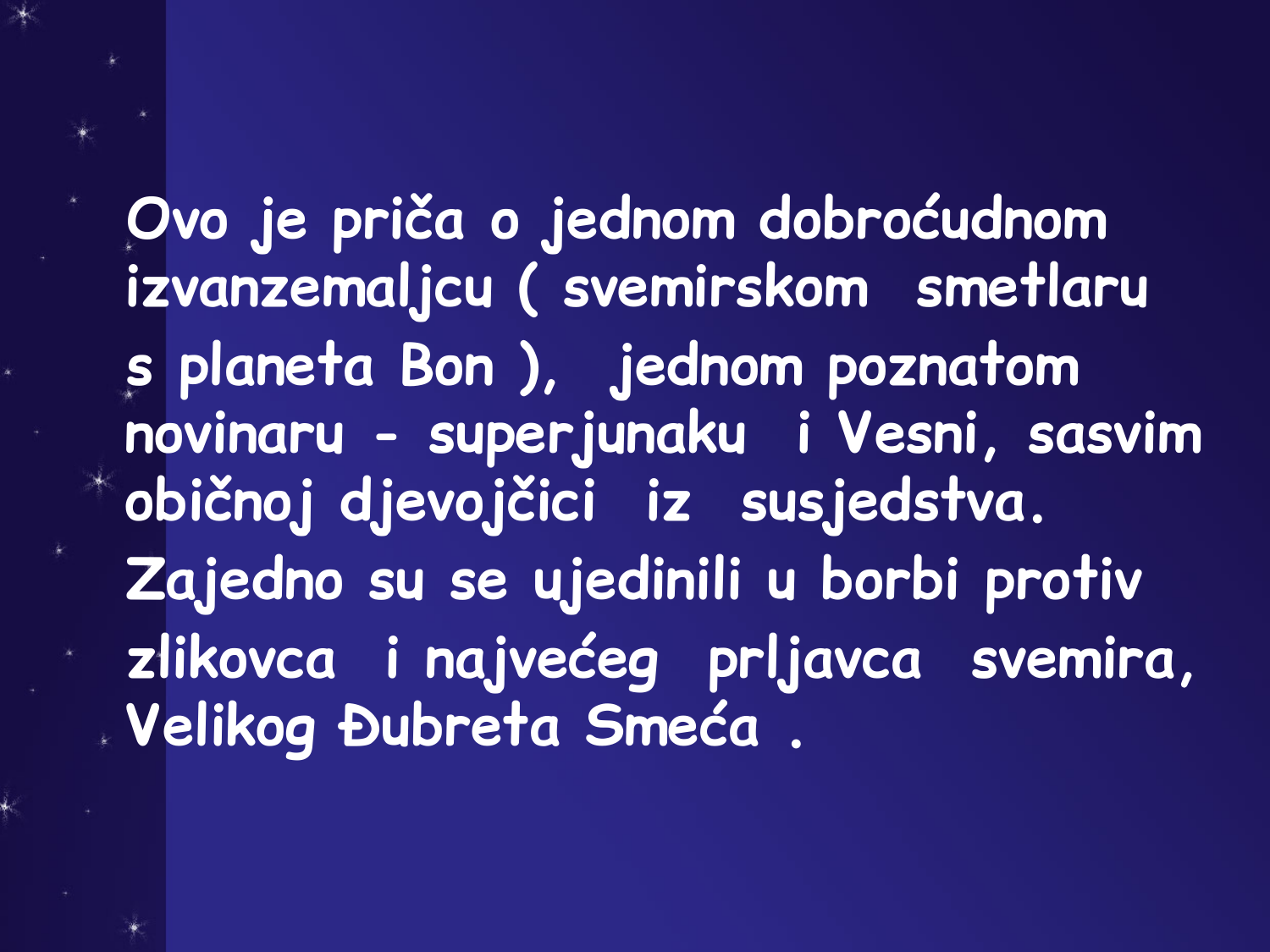

Ovo je priča o jednom dobroćudnom  izvanzemaljcu ( svemirskom  smetlaru
  s planeta Bon ),  jednom poznatom novinaru - superjunaku  i Vesni, sasvim običnoj djevojčici  iz  susjedstva.
  Zajedno su se ujedinili u borbi protiv
  zlikovca  i najvećeg  prljavca  svemira, Velikog Đubreta Smeća .